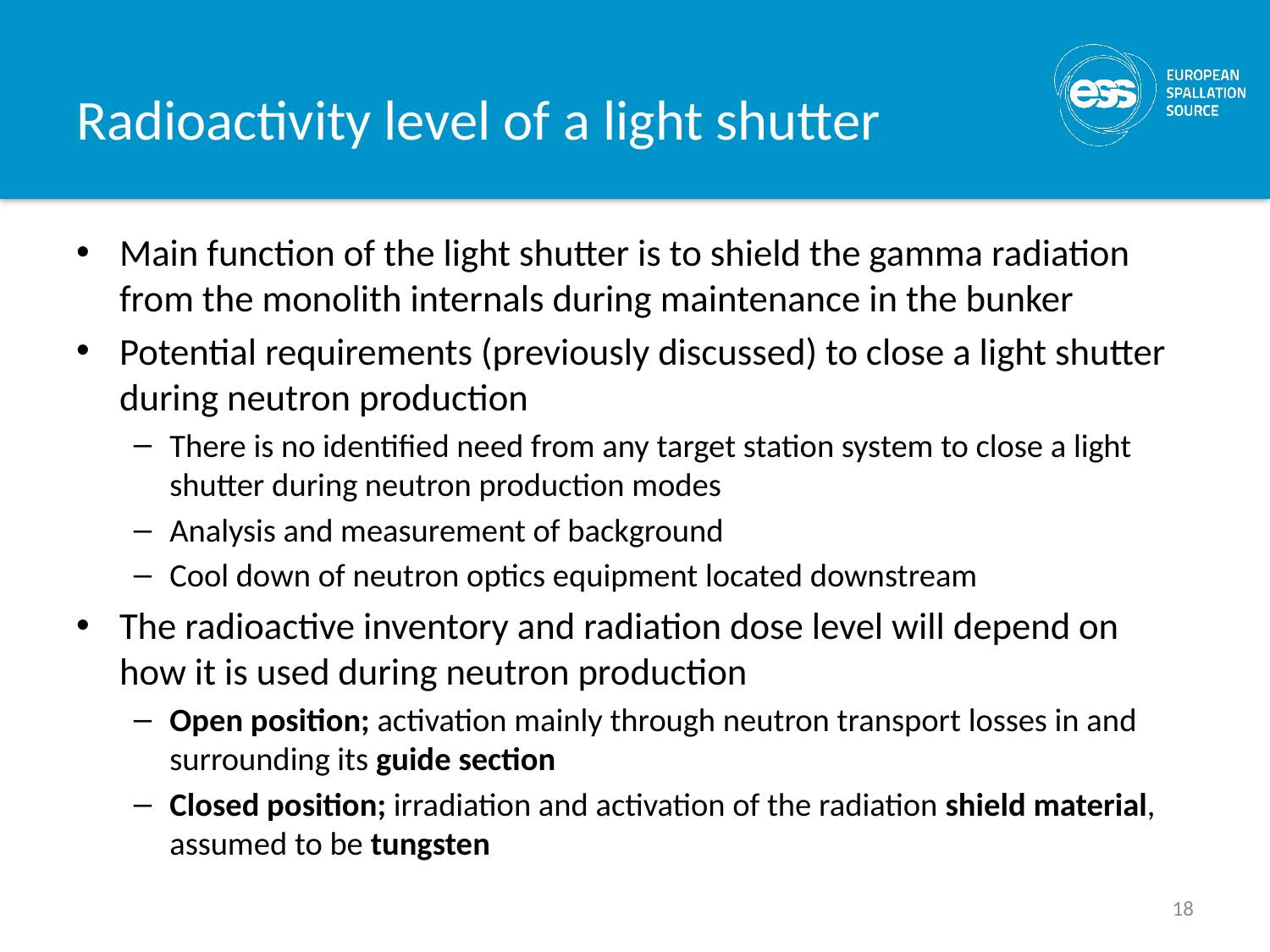

# Radioactivity level of a light shutter
Main function of the light shutter is to shield the gamma radiation from the monolith internals during maintenance in the bunker
Potential requirements (previously discussed) to close a light shutter during neutron production
There is no identified need from any target station system to close a light shutter during neutron production modes
Analysis and measurement of background
Cool down of neutron optics equipment located downstream
The radioactive inventory and radiation dose level will depend on how it is used during neutron production
Open position; activation mainly through neutron transport losses in and surrounding its guide section
Closed position; irradiation and activation of the radiation shield material, assumed to be tungsten
18